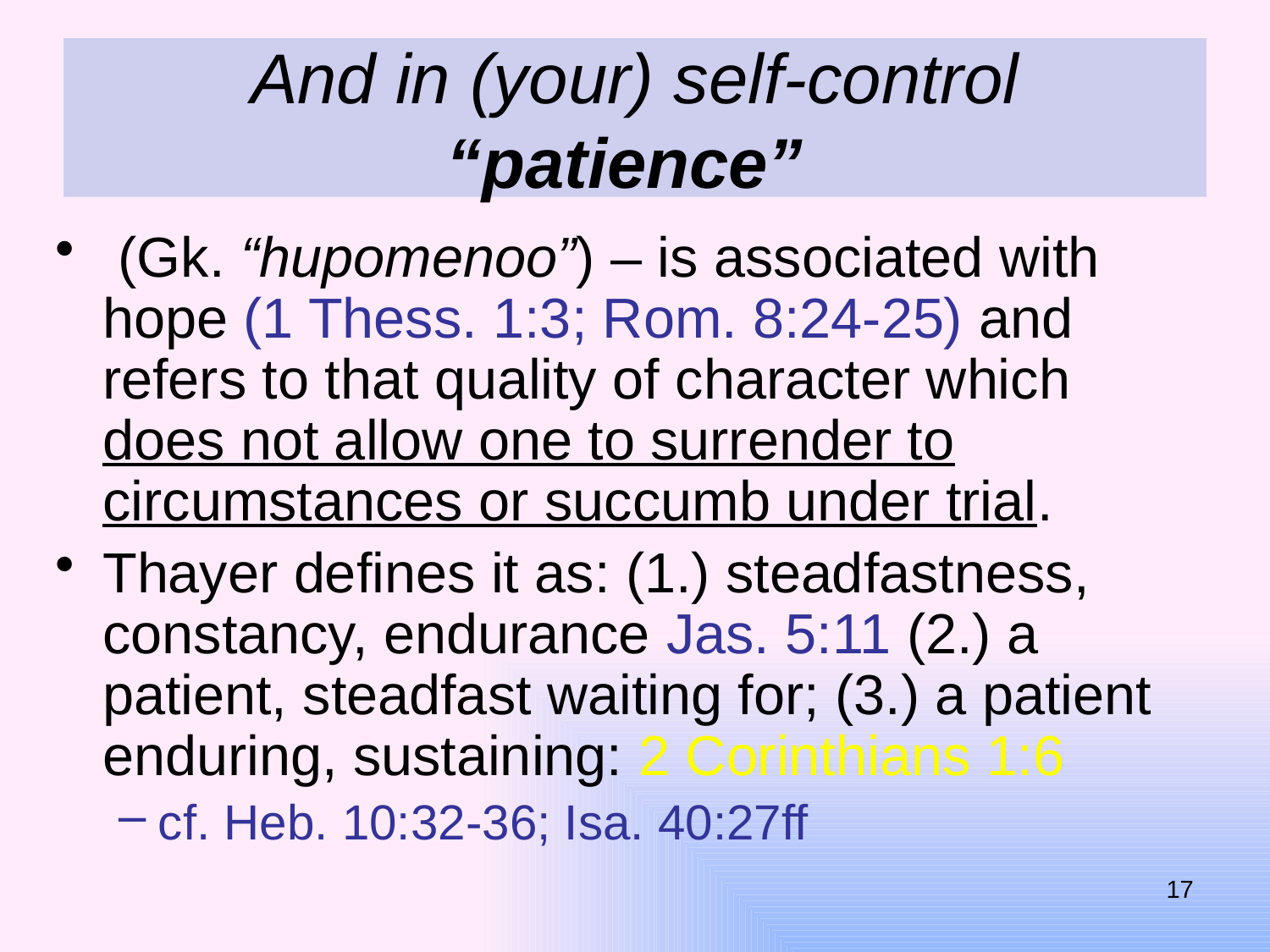

# And in (your) self-control “patience”
 (Gk. “hupomenoo”) – is associated with hope (1 Thess. 1:3; Rom. 8:24-25) and refers to that quality of character which does not allow one to surrender to circumstances or succumb under trial.
Thayer defines it as: (1.) steadfastness, constancy, endurance Jas. 5:11 (2.) a patient, steadfast waiting for; (3.) a patient enduring, sustaining: 2 Corinthians 1:6
cf. Heb. 10:32-36; Isa. 40:27ff
17